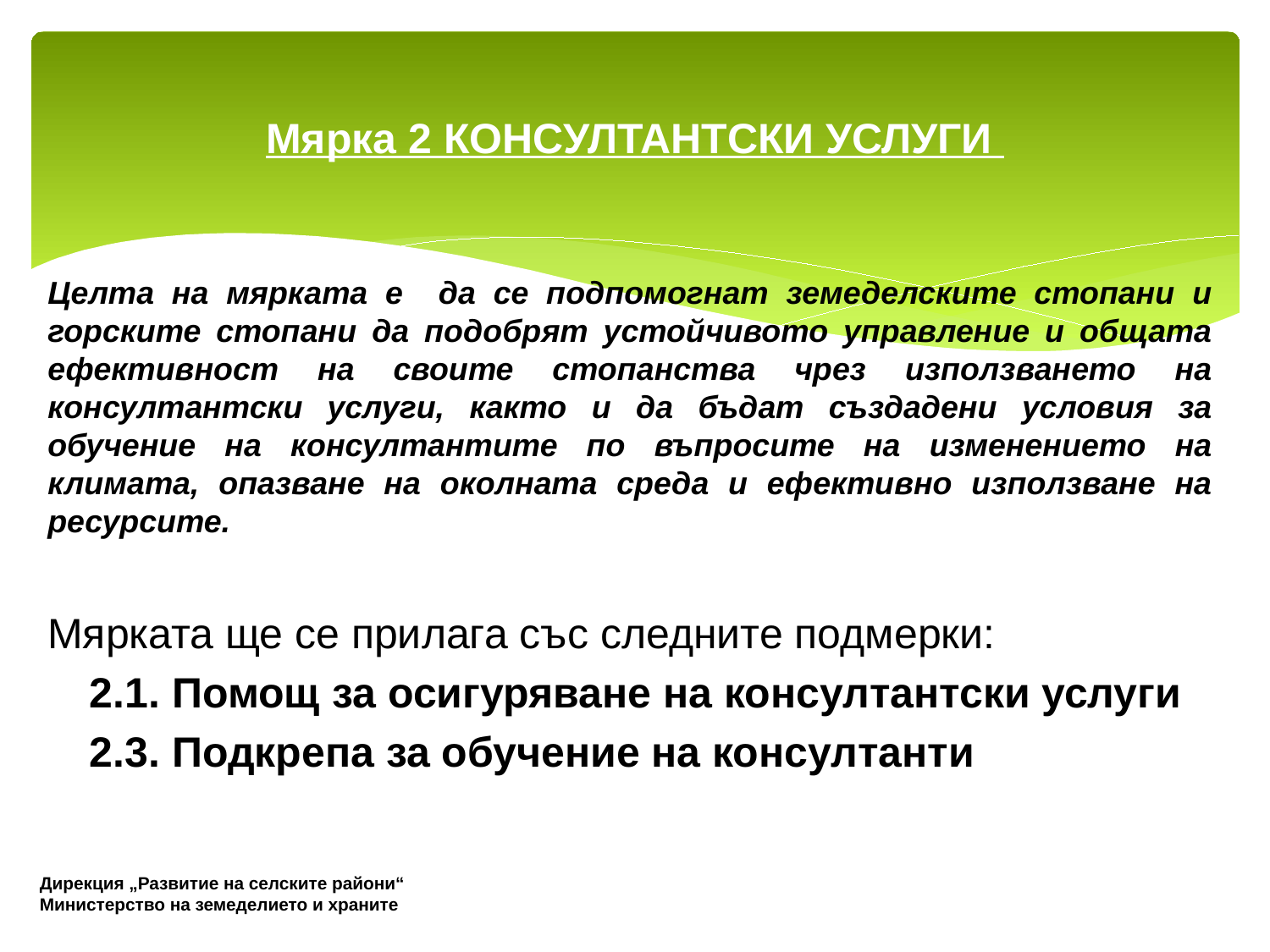

# Мярка 2 КОНСУЛТАНТСКИ УСЛУГИ
Целта на мярката е  да се подпомогнат земеделските стопани и горските стопани да подобрят устойчивото управление и общата ефективност на своите стопанства чрез използването на консултантски услуги, както и да бъдат създадени условия за обучение на консултантите по въпросите на изменението на климата, опазване на околната среда и ефективно използване на ресурсите.

Мярката ще се прилага със следните подмерки:
2.1. Помощ за осигуряване на консултантски услуги
2.3. Подкрепа за обучение на консултанти

Дирекция „Развитие на селските райони“
Министерство на земеделието и храните